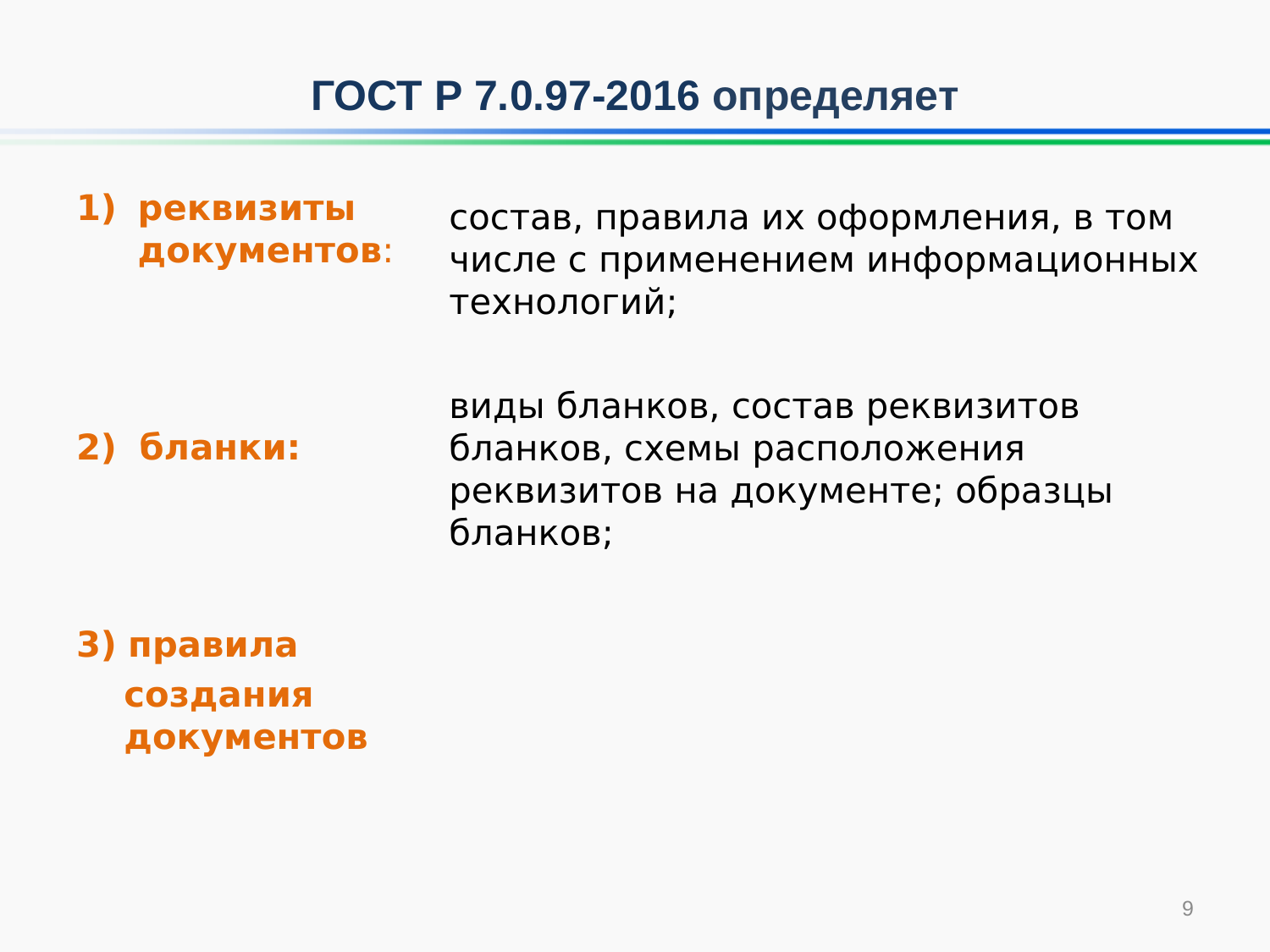

# ГОСТ Р 7.0.97-2016 определяет
реквизиты документов:

2)  бланки:

3) правила
	создания документов

состав, правила их оформления, в том числе с применением информационных технологий;
виды бланков, состав реквизитов бланков, схемы расположения реквизитов на документе; образцы бланков;
9